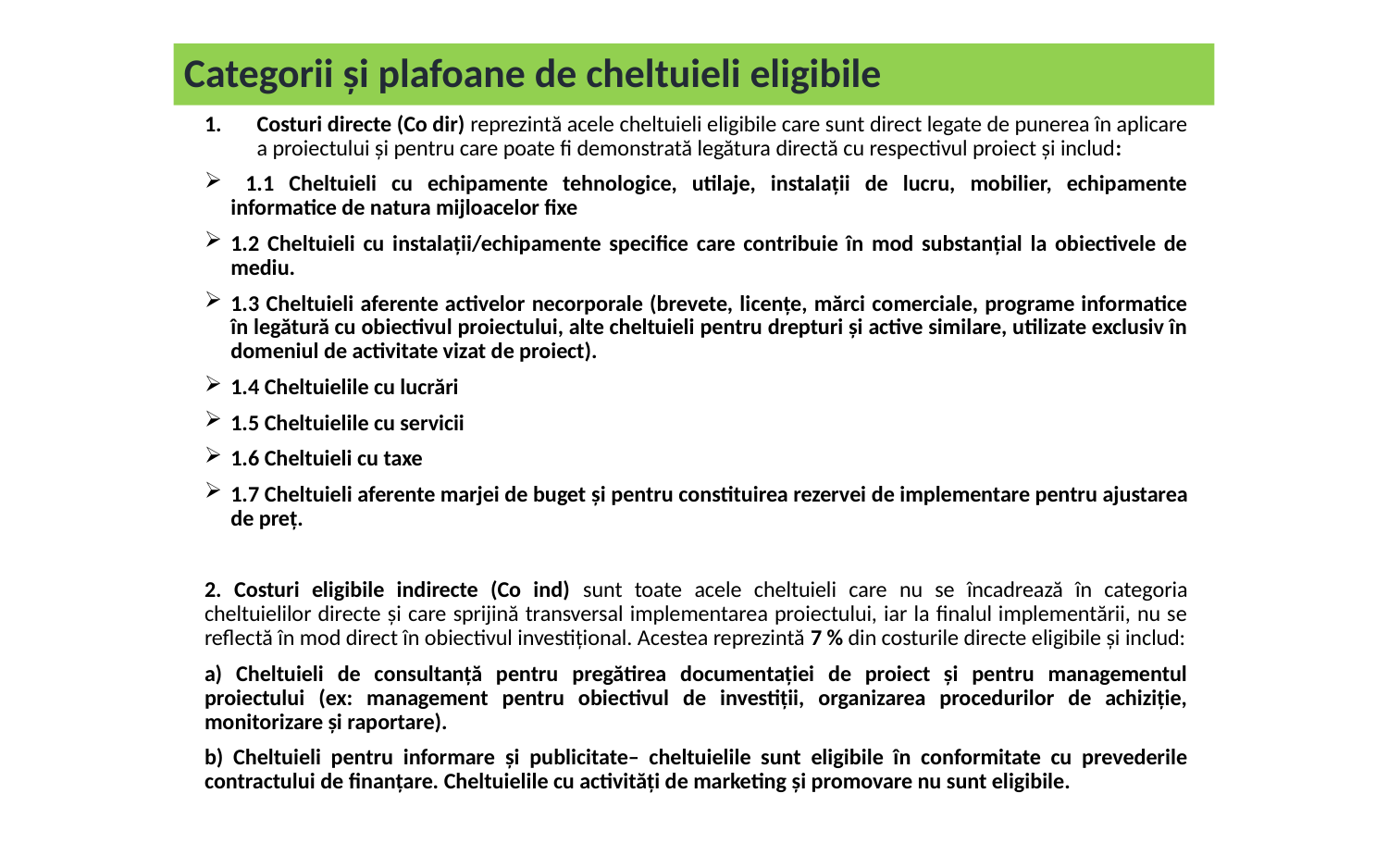

Categorii și plafoane de cheltuieli eligibile
# Costuri directe (Co dir) reprezintă acele cheltuieli eligibile care sunt direct legate de punerea în aplicare a proiectului şi pentru care poate fi demonstrată legătura directă cu respectivul proiect și includ:
 1.1 Cheltuieli cu echipamente tehnologice, utilaje, instalații de lucru, mobilier, echipamente informatice de natura mijloacelor fixe
1.2 Cheltuieli cu instalații/echipamente specifice care contribuie în mod substanțial la obiectivele de mediu.
1.3 Cheltuieli aferente activelor necorporale (brevete, licențe, mărci comerciale, programe informatice în legătură cu obiectivul proiectului, alte cheltuieli pentru drepturi și active similare, utilizate exclusiv în domeniul de activitate vizat de proiect).
1.4 Cheltuielile cu lucrări
1.5 Cheltuielile cu servicii
1.6 Cheltuieli cu taxe
1.7 Cheltuieli aferente marjei de buget şi pentru constituirea rezervei de implementare pentru ajustarea de preţ.

2. Costuri eligibile indirecte (Co ind) sunt toate acele cheltuieli care nu se încadrează în categoria cheltuielilor directe și care sprijină transversal implementarea proiectului, iar la finalul implementării, nu se reflectă în mod direct în obiectivul investițional. Acestea reprezintă 7 % din costurile directe eligibile și includ:
a) Cheltuieli de consultanță pentru pregătirea documentației de proiect și pentru managementul proiectului (ex: management pentru obiectivul de investiții, organizarea procedurilor de achiziție, monitorizare și raportare).
b) Cheltuieli pentru informare şi publicitate– cheltuielile sunt eligibile în conformitate cu prevederile contractului de finanţare. Cheltuielile cu activități de marketing și promovare nu sunt eligibile.